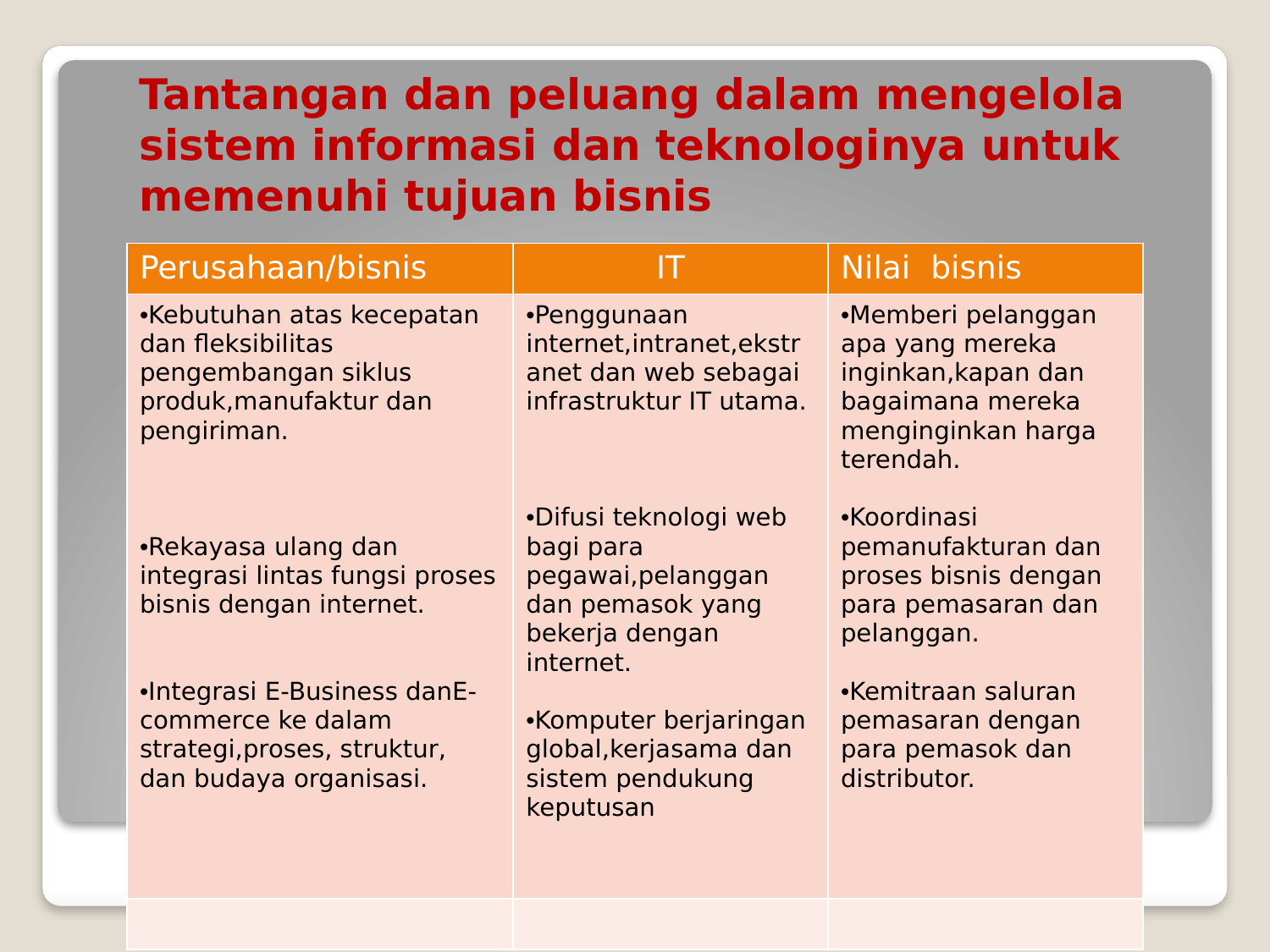

# Tantangan dan peluang dalam mengelola sistem informasi dan teknologinya untuk memenuhi tujuan bisnis
| Perusahaan/bisnis | IT | Nilai bisnis |
| --- | --- | --- |
| Kebutuhan atas kecepatan dan fleksibilitas pengembangan siklus produk,manufaktur dan pengiriman. Rekayasa ulang dan integrasi lintas fungsi proses bisnis dengan internet. Integrasi E-Business danE-commerce ke dalam strategi,proses, struktur, dan budaya organisasi. | Penggunaan internet,intranet,ekstranet dan web sebagai infrastruktur IT utama. Difusi teknologi web bagi para pegawai,pelanggan dan pemasok yang bekerja dengan internet. Komputer berjaringan global,kerjasama dan sistem pendukung keputusan | Memberi pelanggan apa yang mereka inginkan,kapan dan bagaimana mereka menginginkan harga terendah. Koordinasi pemanufakturan dan proses bisnis dengan para pemasaran dan pelanggan. Kemitraan saluran pemasaran dengan para pemasok dan distributor. |
|  |  |  |